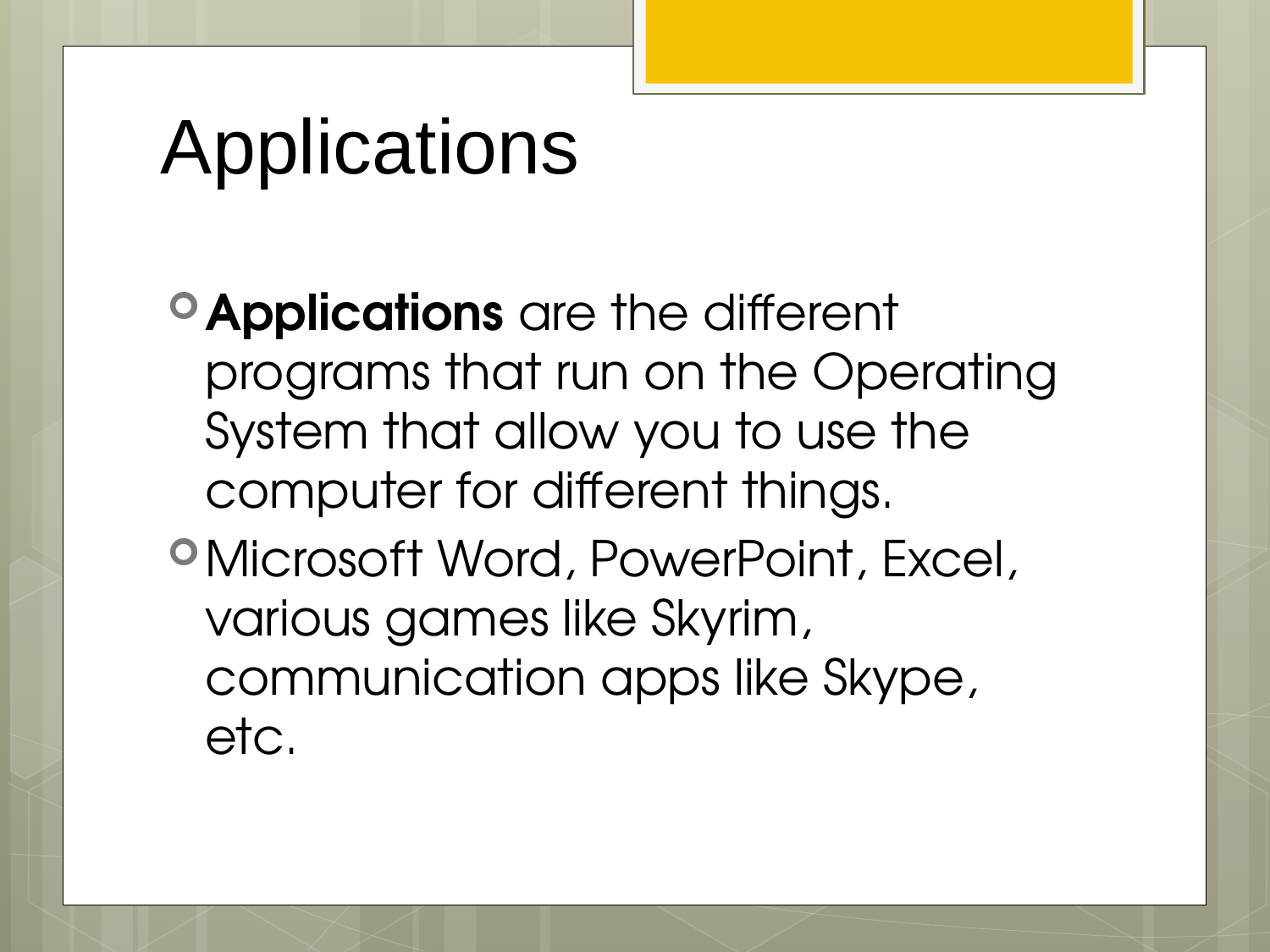

# Applications
Applications are the different programs that run on the Operating System that allow you to use the computer for different things.
Microsoft Word, PowerPoint, Excel, various games like Skyrim, communication apps like Skype, etc.